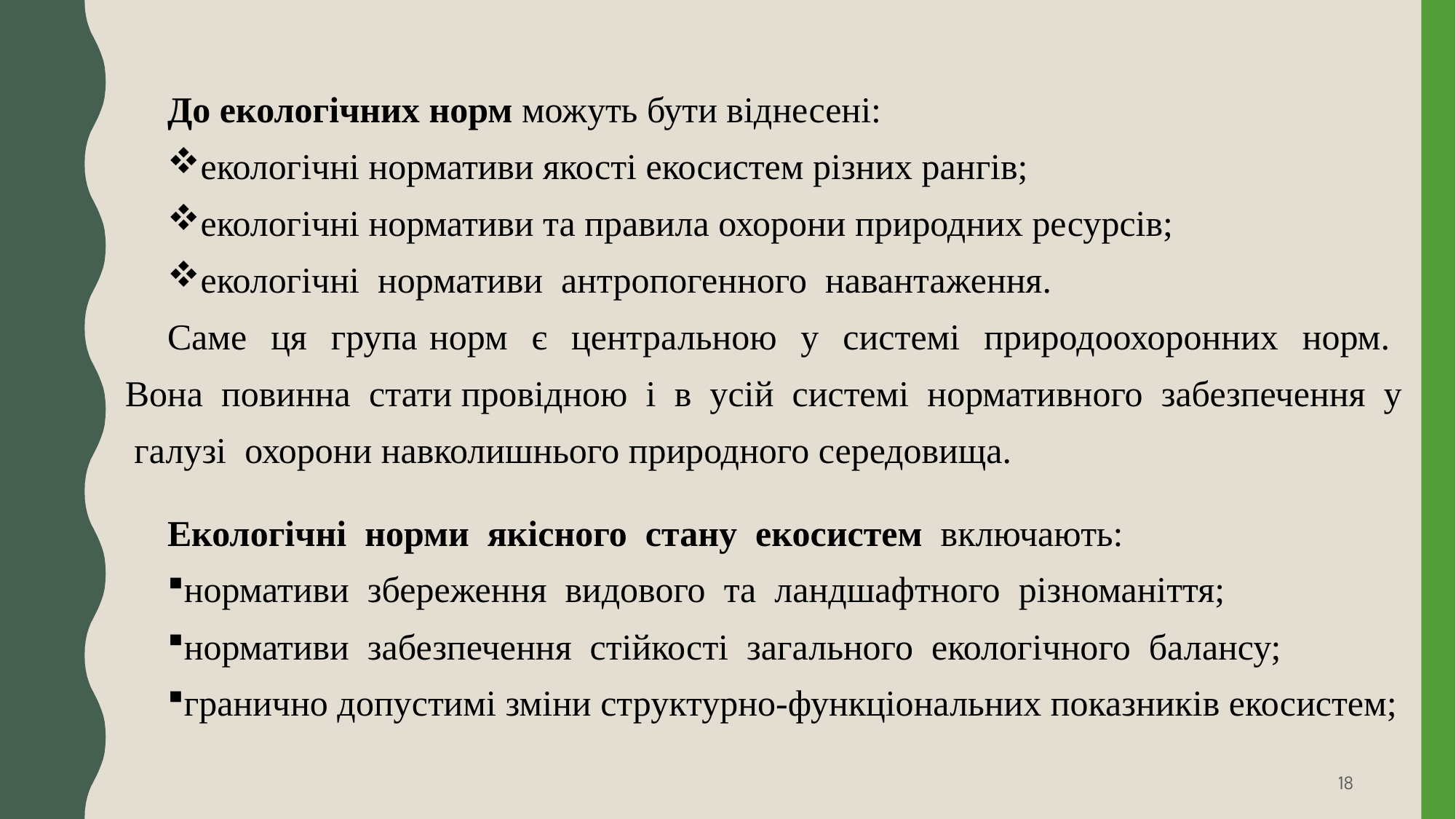

До екологічних норм можуть бути віднесені:
екологічні нормативи якості екосистем різних рангів;
екологічні нормативи та правила охорони природних ресурсів;
екологічні  нормативи  антропогенного  навантаження.
Саме  ця  група норм  є  центральною  у  системі  природоохоронних  норм.  Вона  повинна  стати провідною  і  в  усій  системі  нормативного  забезпечення  у  галузі  охорони навколишнього природного середовища.

Екологічні  норми  якісного  стану  екосистем  включають:
нормативи  збереження  видового  та  ландшафтного  різноманіття;
нормативи  забезпечення  стійкості  загального  екологічного  балансу;
гранично допустимі зміни структурно-функціональних показників екосистем;
18